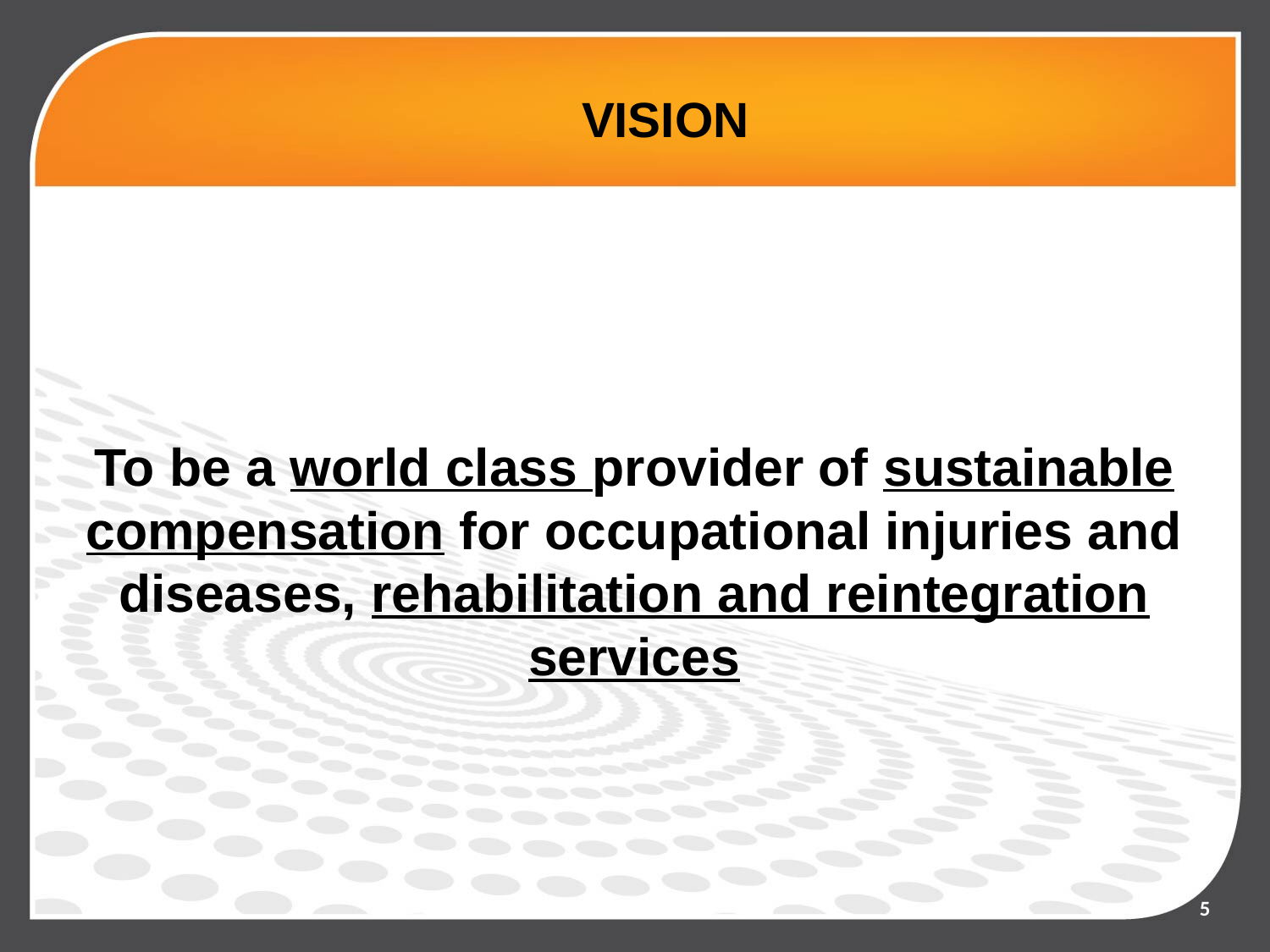

# VISION

To be a world class provider of sustainable compensation for occupational injuries and diseases, rehabilitation and reintegration services

5